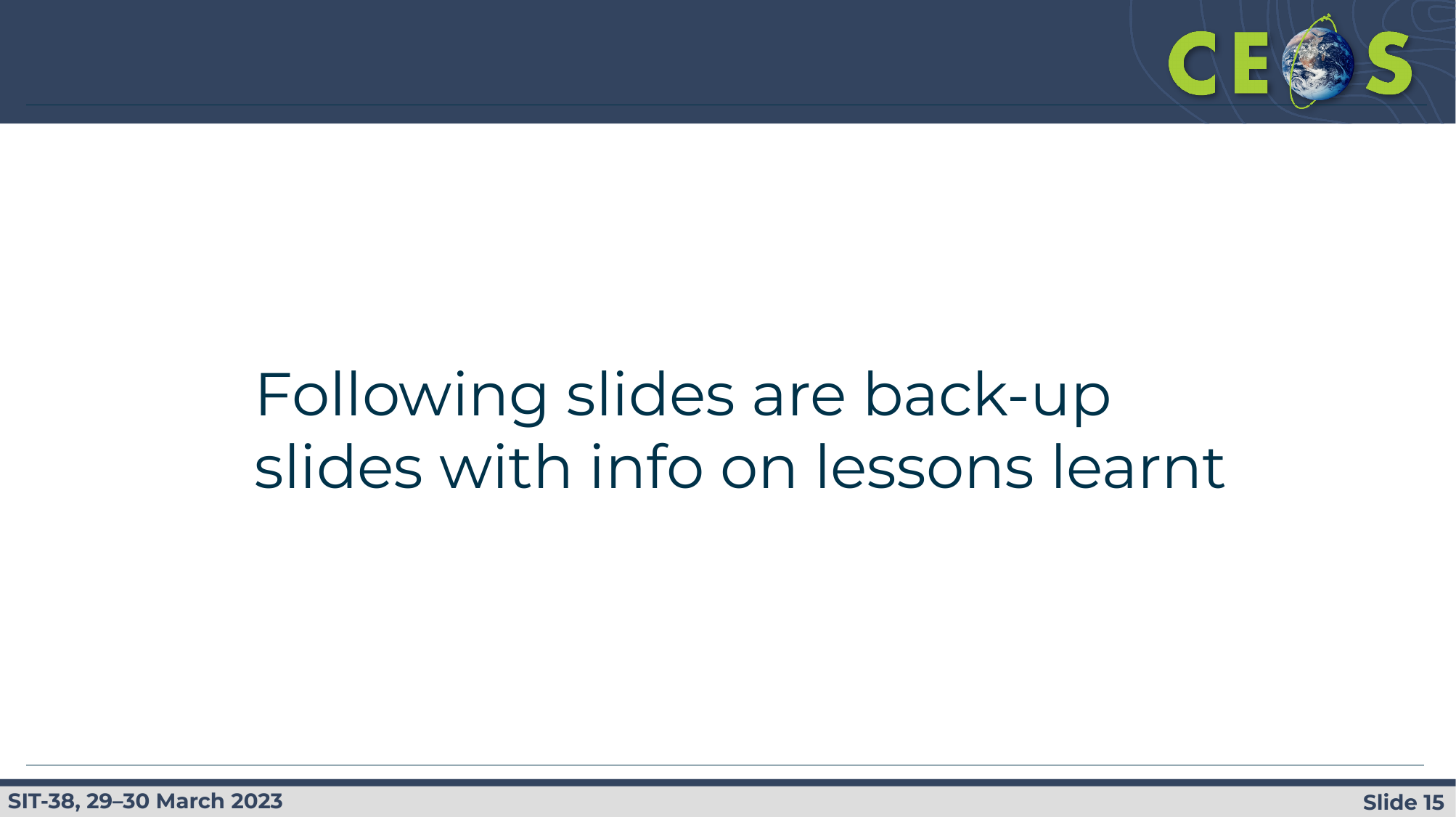

Following slides are back-up slides with info on lessons learnt